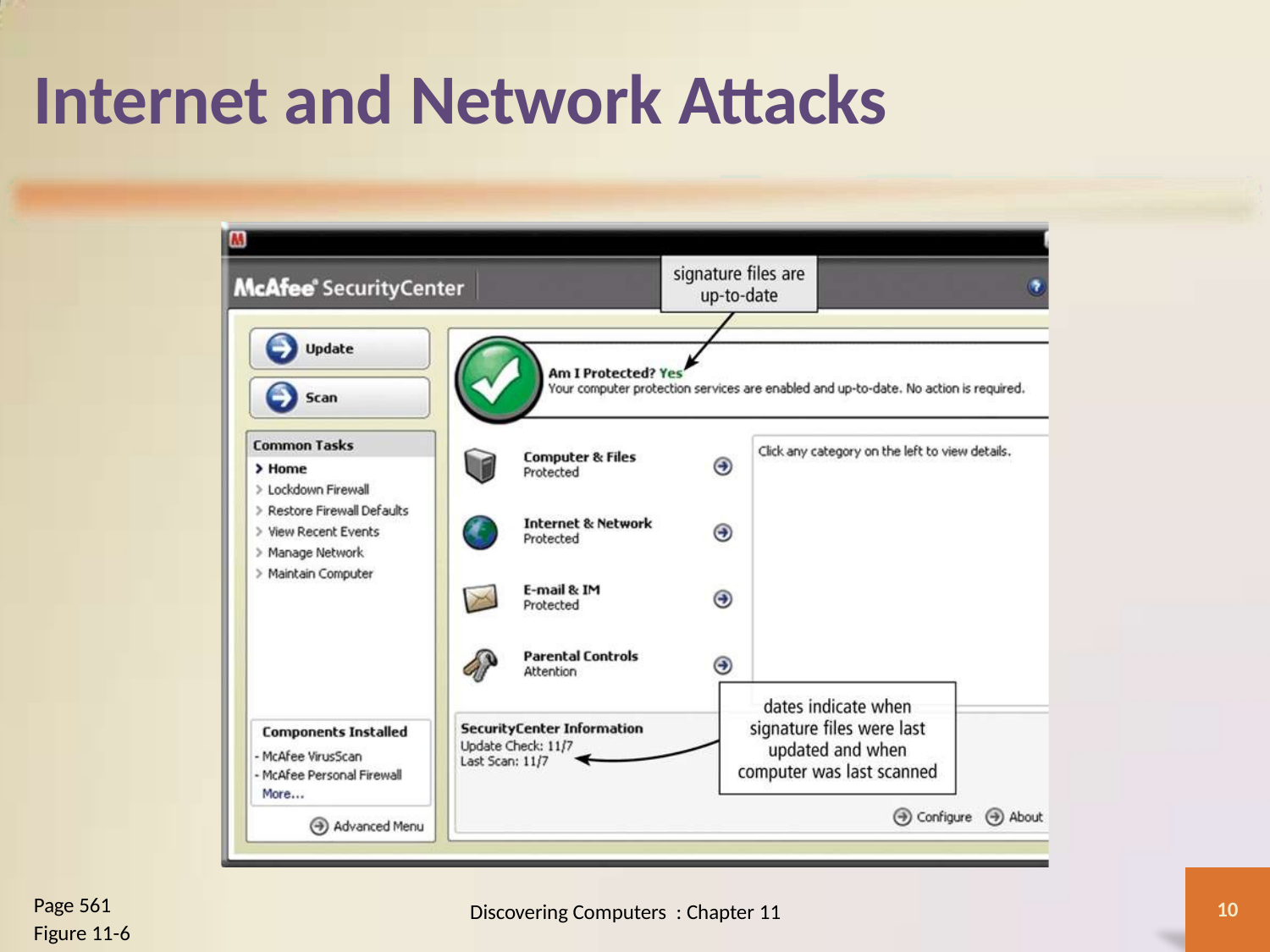

# Internet and Network Attacks

Page 561
Figure 11-6
10
Discovering Computers  : Chapter 11